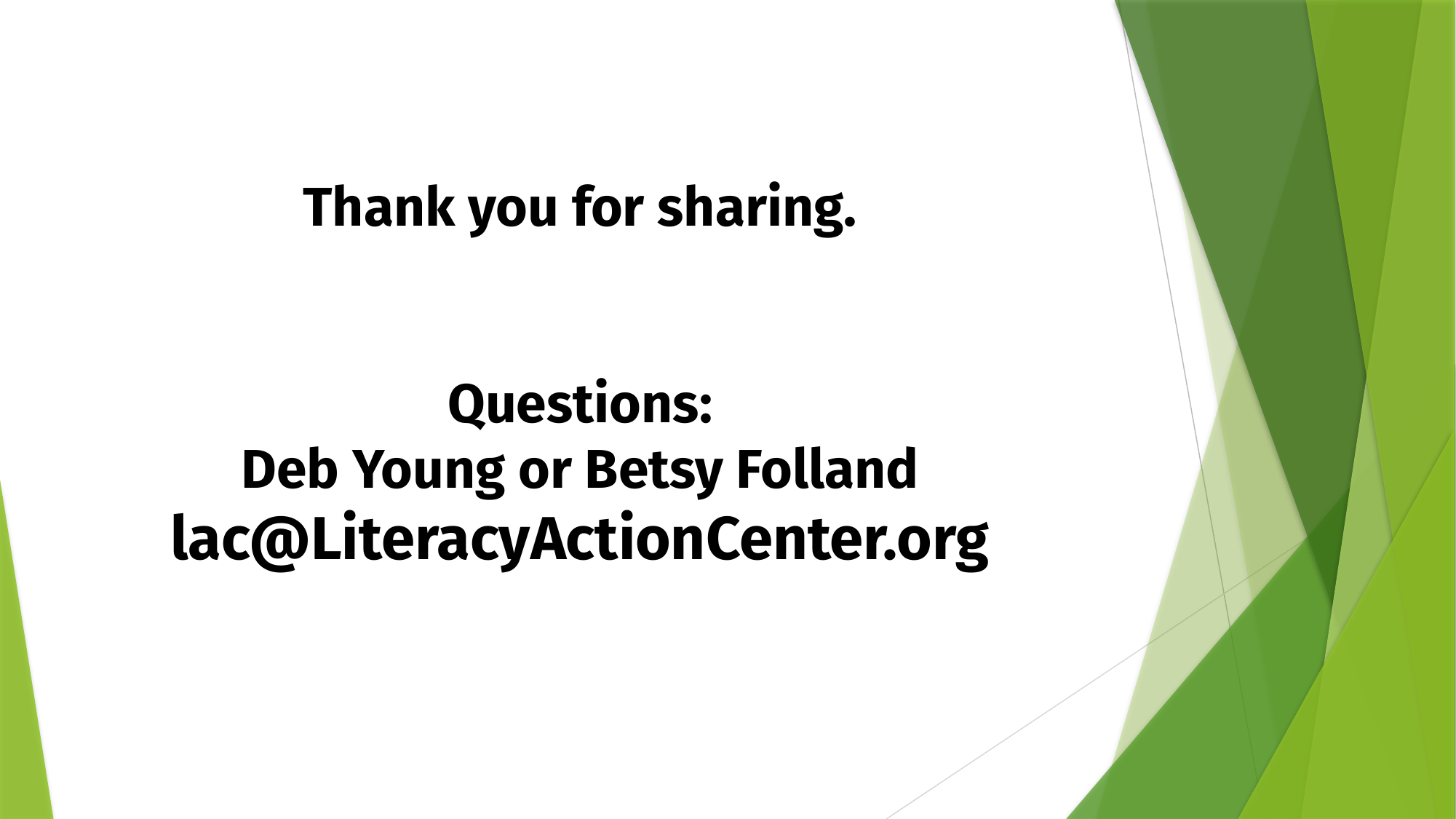

Thank you for sharing.

Questions:
Deb Young or Betsy Folland
lac@LiteracyActionCenter.org